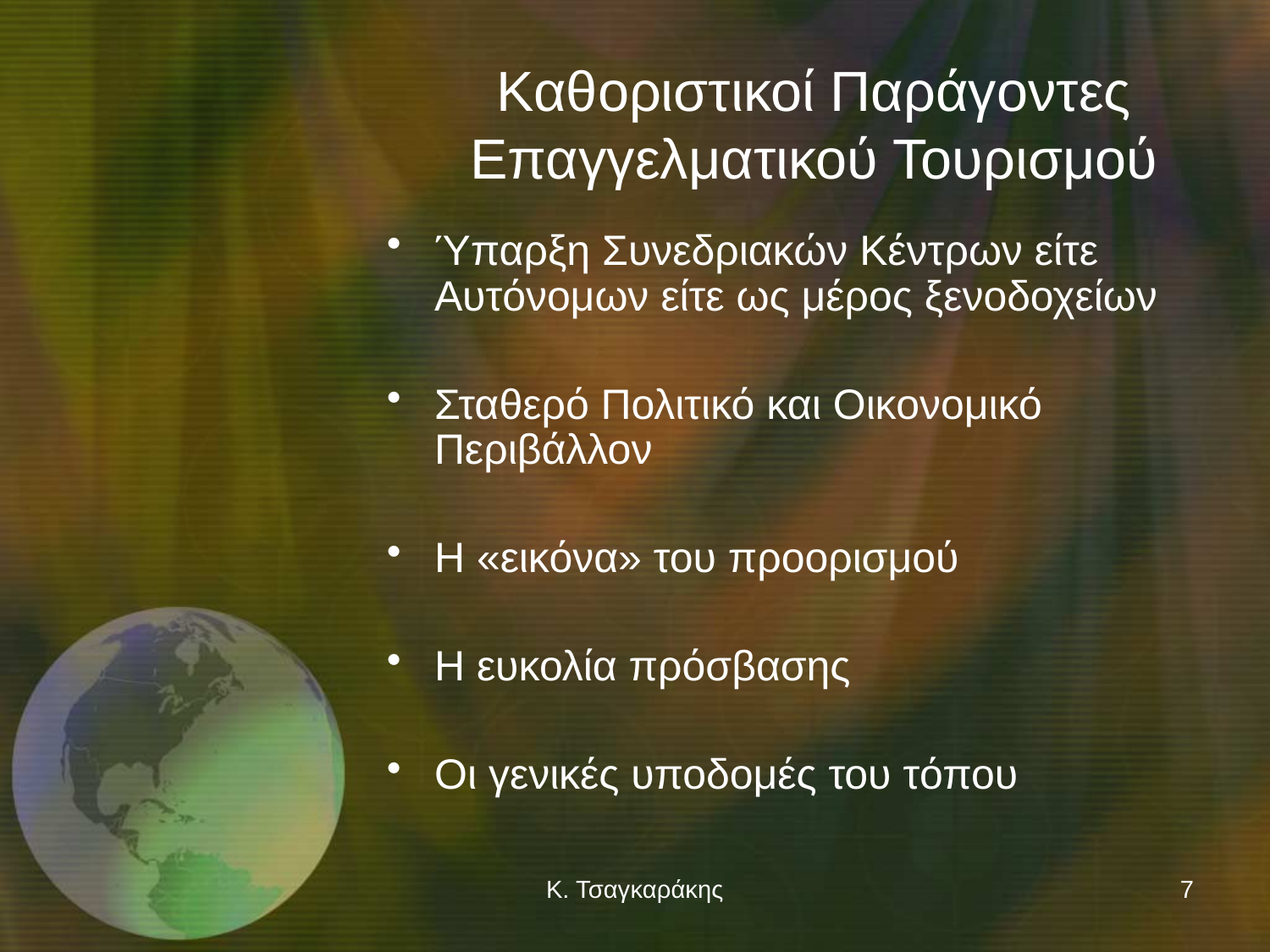

# Καθοριστικοί Παράγοντες Επαγγελματικού Τουρισμού
Ύπαρξη Συνεδριακών Κέντρων είτε Αυτόνομων είτε ως μέρος ξενοδοχείων

Σταθερό Πολιτικό και Οικονομικό Περιβάλλον

Η «εικόνα» του προορισμού

Η ευκολία πρόσβασης

Οι γενικές υποδομές του τόπου
Κ. Τσαγκαράκης
7